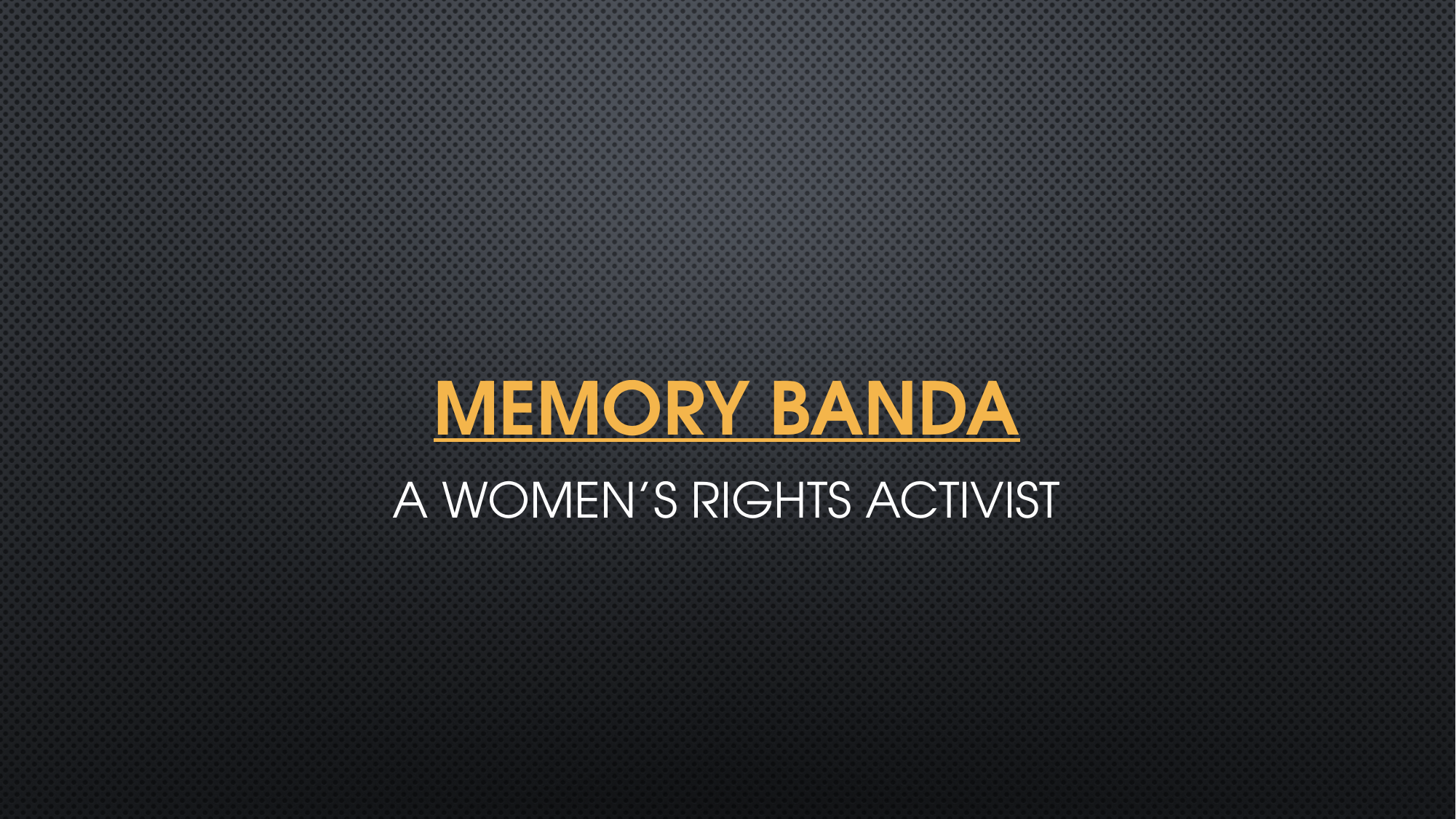

# MEMORY BANDA
A WOMEN’S RIGHTS ACTIVIST